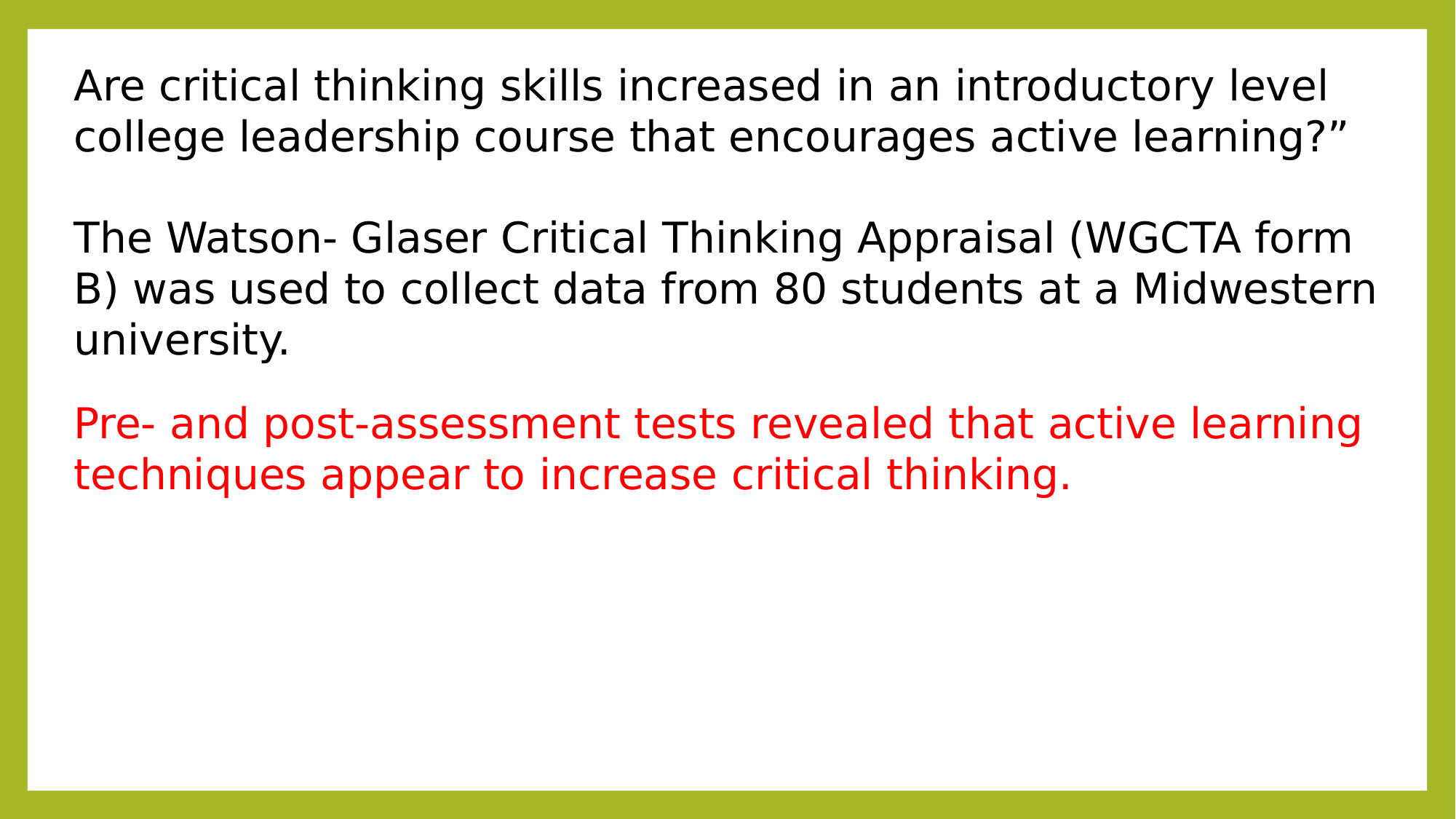

Are critical thinking skills increased in an introductory level college leadership course that encourages active learning?”

The Watson- Glaser Critical Thinking Appraisal (WGCTA form B) was used to collect data from 80 students at a Midwestern university.

Pre- and post-assessment tests revealed that active learning techniques appear to increase critical thinking.